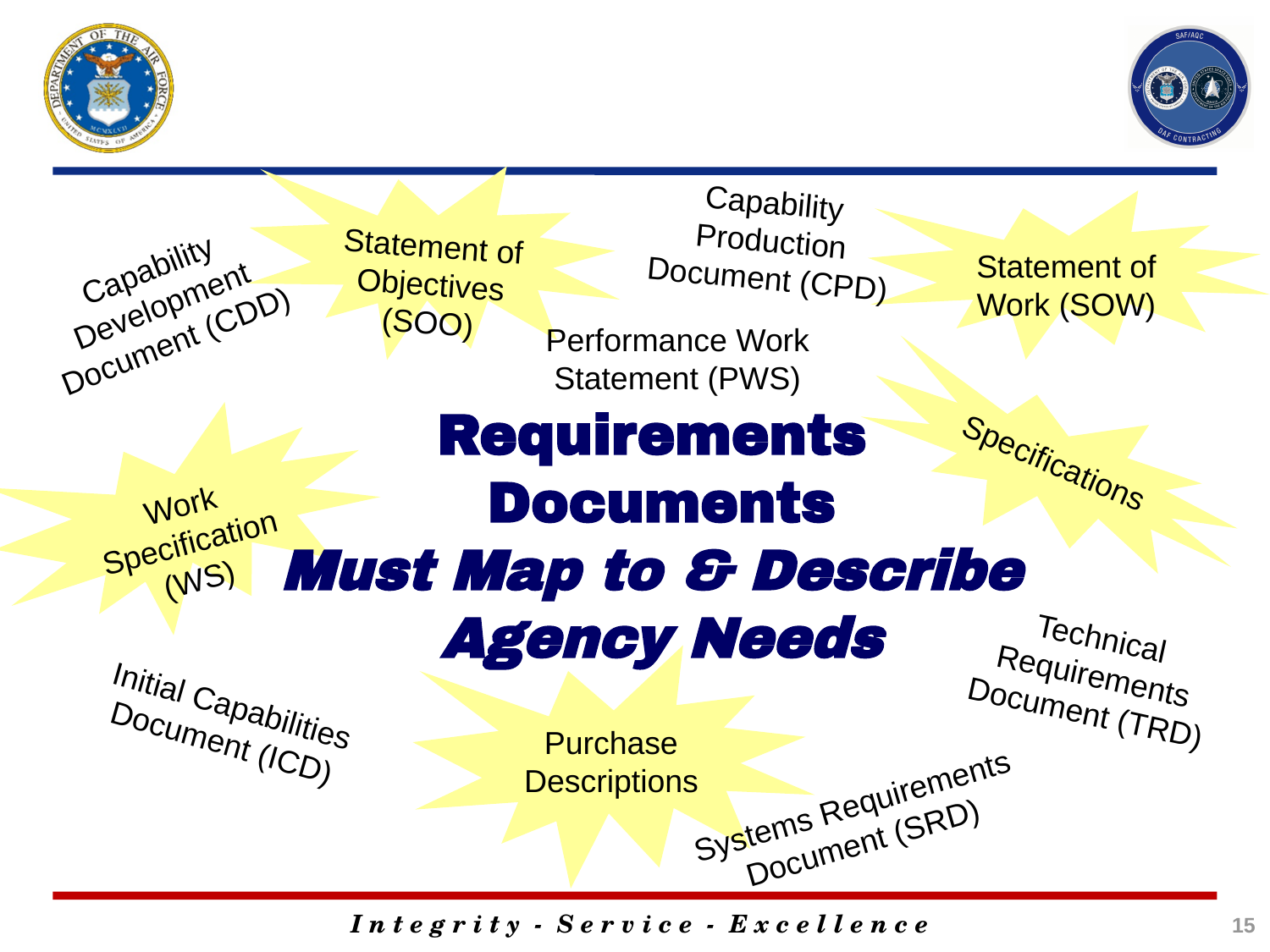

Statement of Objectives (SOO)
Capability Production Document (CPD)
Statement of Work (SOW)
Capability Development Document (CDD)
Performance Work Statement (PWS)
Specifications
Requirements
Documents
Must Map to & Describe
Agency Needs
Work Specification (WS)
Technical Requirements Document (TRD)
Purchase Descriptions
Initial Capabilities Document (ICD)
Systems Requirements Document (SRD)
15